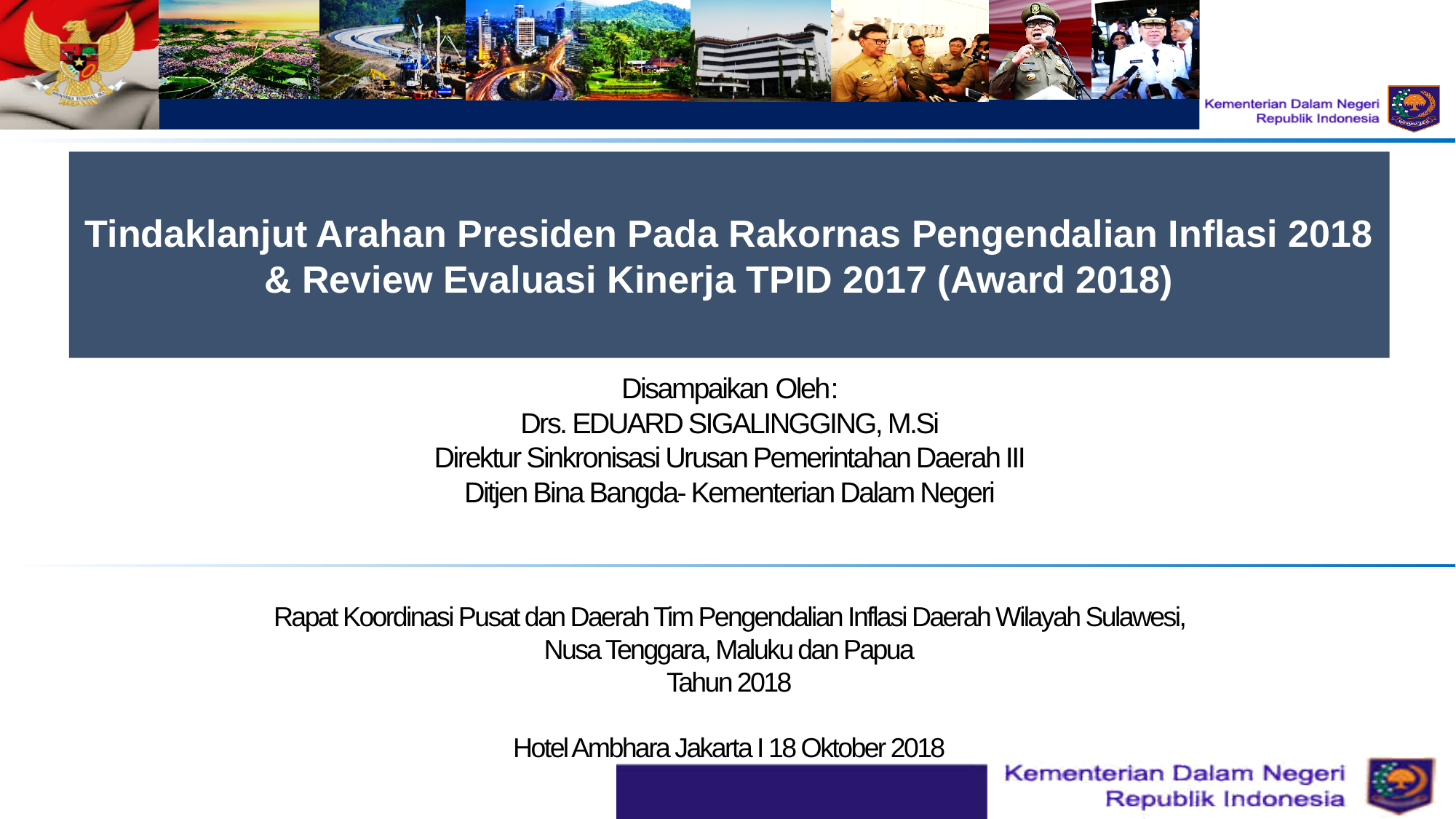

# Tindaklanjut Arahan Presiden Pada Rakornas Pengendalian Inflasi 2018 & Review Evaluasi Kinerja TPID 2017 (Award 2018)
Disampaikan Oleh:
Drs. EDUARD SIGALINGGING, M.Si
Direktur Sinkronisasi Urusan Pemerintahan Daerah III
Ditjen Bina Bangda- Kementerian Dalam Negeri

Rapat Koordinasi Pusat dan Daerah Tim Pengendalian Inflasi Daerah Wilayah Sulawesi, Nusa Tenggara, Maluku dan Papua
Tahun 2018

Hotel Ambhara Jakarta I 18 Oktober 2018